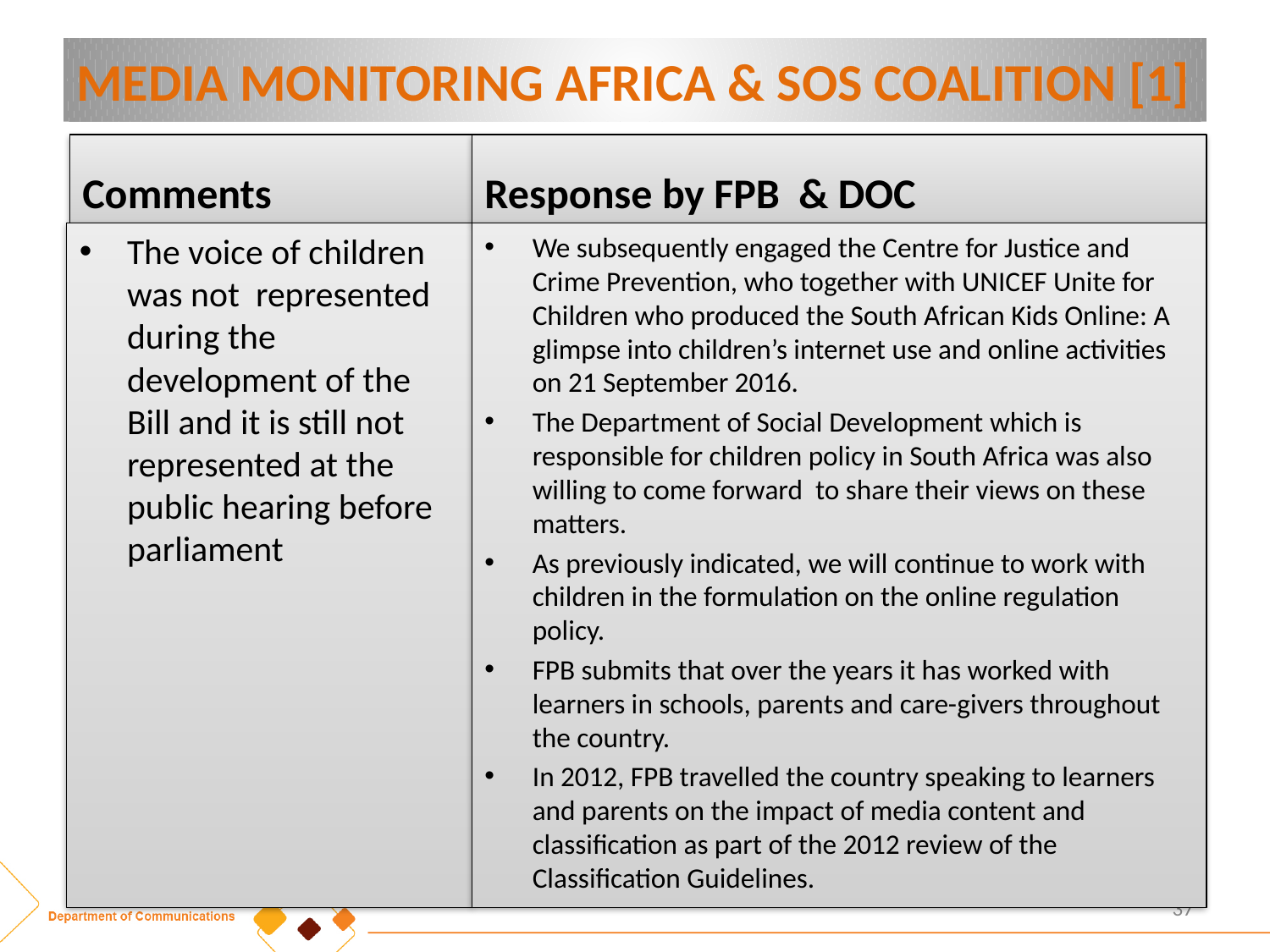

# MEDIA MONITORING AFRICA & SOS COALITION [1]
Comments
Response by FPB  & DOC
We subsequently engaged the Centre for Justice and Crime Prevention, who together with UNICEF Unite for Children who produced the South African Kids Online: A glimpse into children’s internet use and online activities on 21 September 2016.
The Department of Social Development which is responsible for children policy in South Africa was also willing to come forward  to share their views on these matters.
As previously indicated, we will continue to work with children in the formulation on the online regulation policy.
FPB submits that over the years it has worked with learners in schools, parents and care-givers throughout the country.
In 2012, FPB travelled the country speaking to learners and parents on the impact of media content and classification as part of the 2012 review of the Classification Guidelines.
The voice of children was not  represented during the development of the Bill and it is still not represented at the public hearing before parliament
37